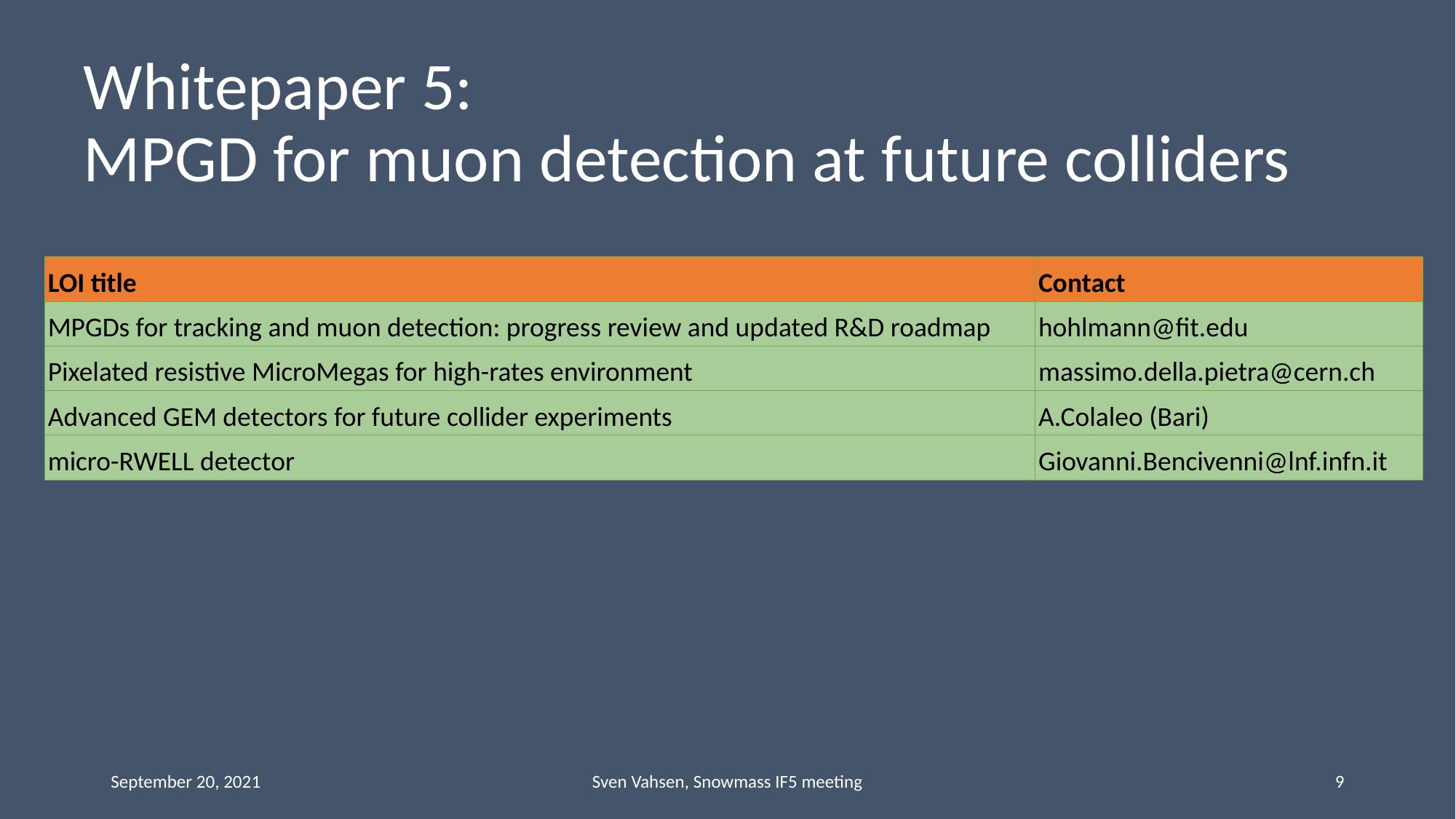

# Whitepaper 5: MPGD for muon detection at future colliders
| LOI title | Contact |
| --- | --- |
| MPGDs for tracking and muon detection: progress review and updated R&D roadmap | hohlmann@fit.edu |
| Pixelated resistive MicroMegas for high-rates environment | massimo.della.pietra@cern.ch |
| Advanced GEM detectors for future collider experiments | A.Colaleo (Bari) |
| micro-RWELL detector | Giovanni.Bencivenni@lnf.infn.it |
September 20, 2021
Sven Vahsen, Snowmass IF5 meeting
9